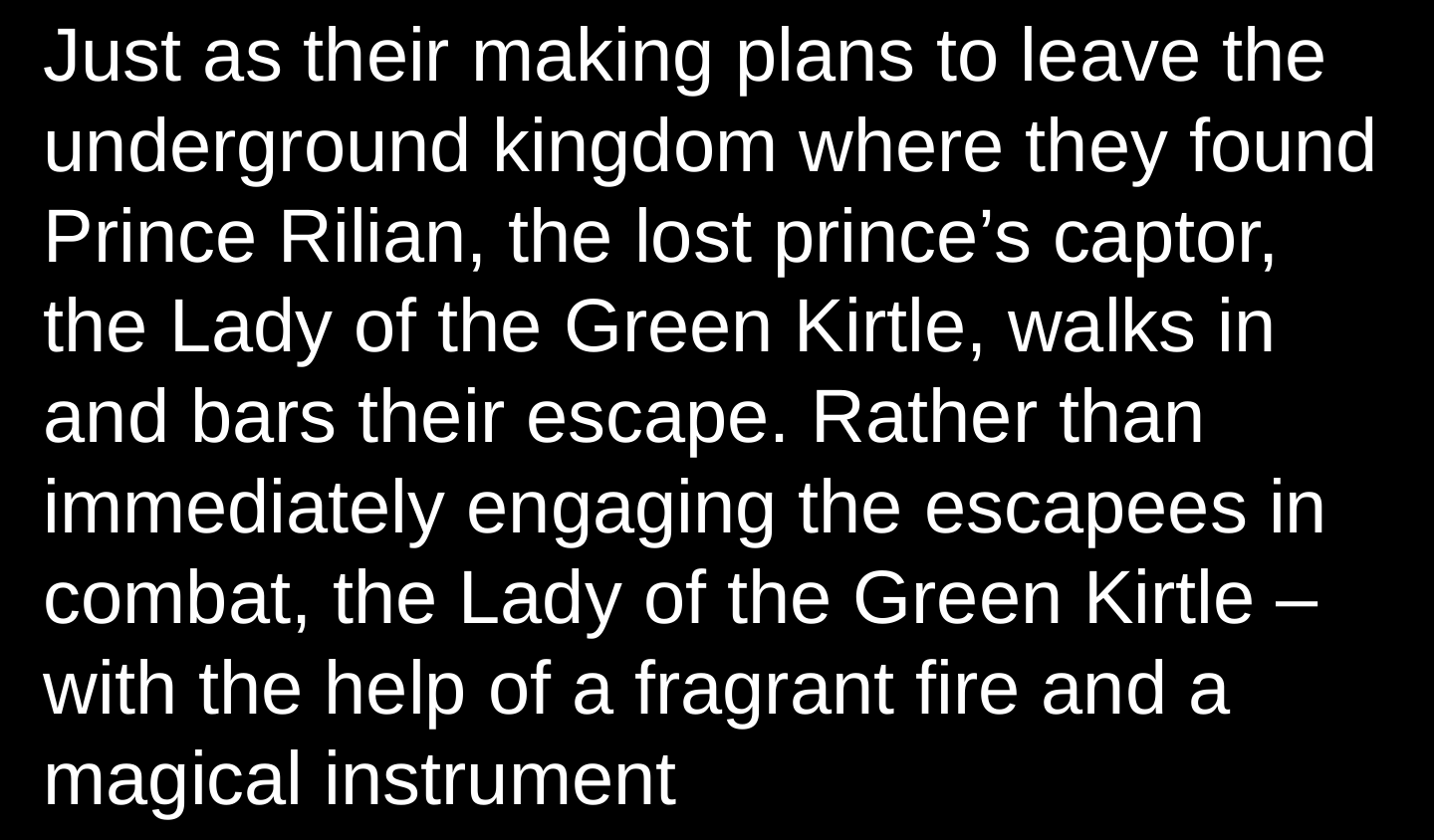

Just as their making plans to leave the underground kingdom where they found Prince Rilian, the lost prince’s captor, the Lady of the Green Kirtle, walks in and bars their escape. Rather than immediately engaging the escapees in combat, the Lady of the Green Kirtle – with the help of a fragrant fire and a magical instrument